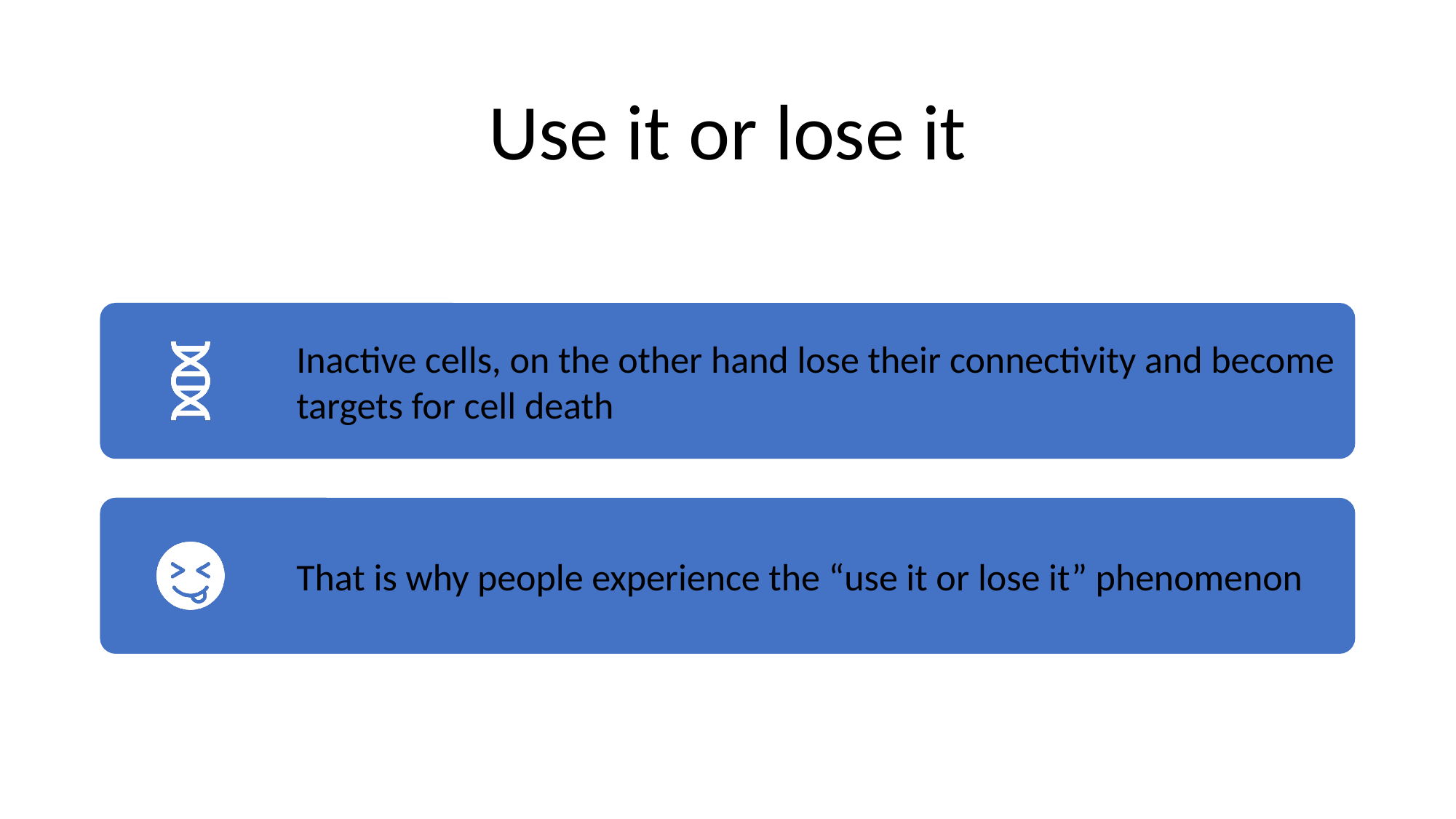

# Use it or lose it
Inactive cells, on the other hand lose their connectivity and become targets for cell death
That is why people experience the “use it or lose it” phenomenon